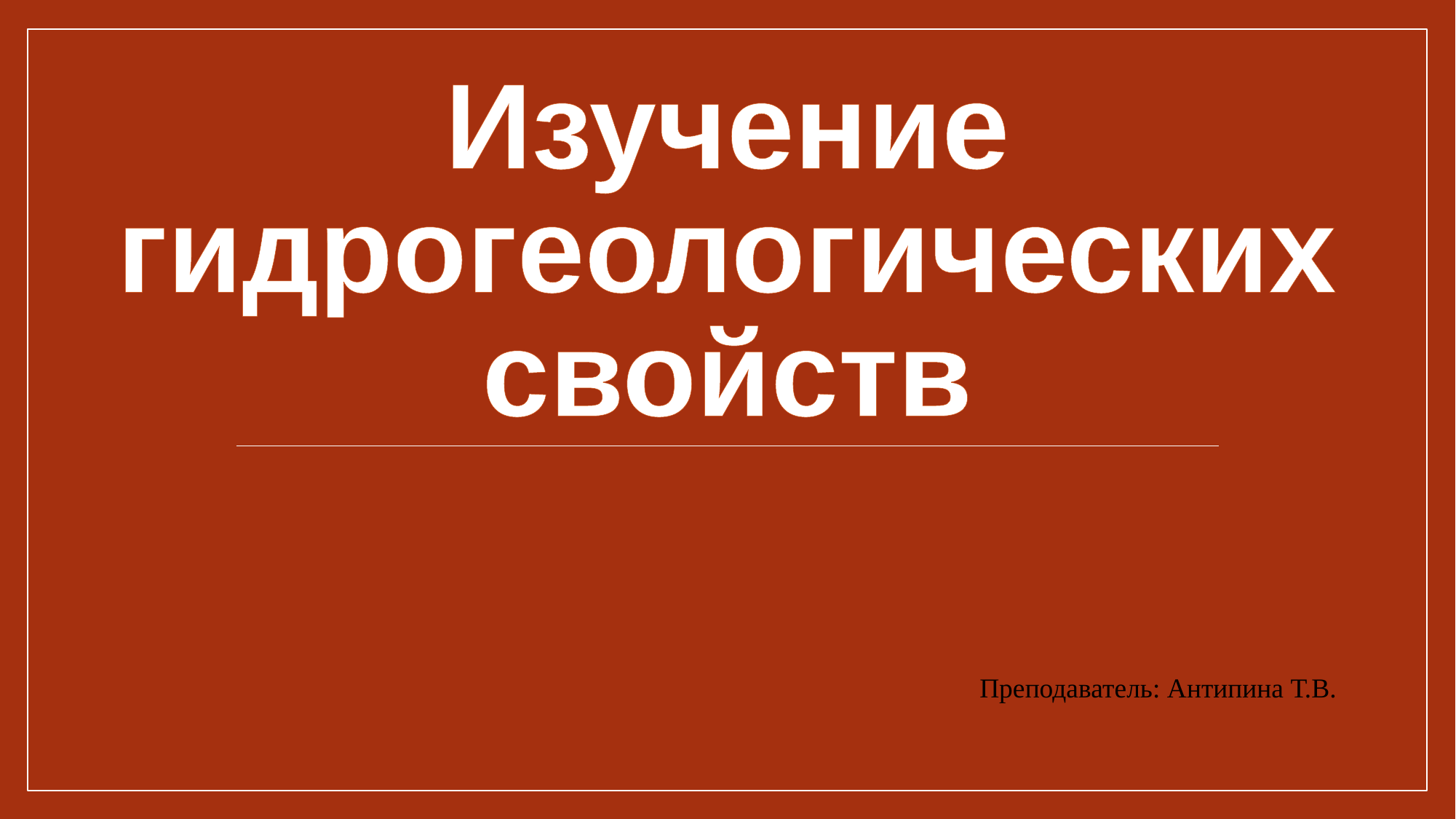

# Изучение гидрогеологических свойств
Преподаватель: Антипина Т.В.